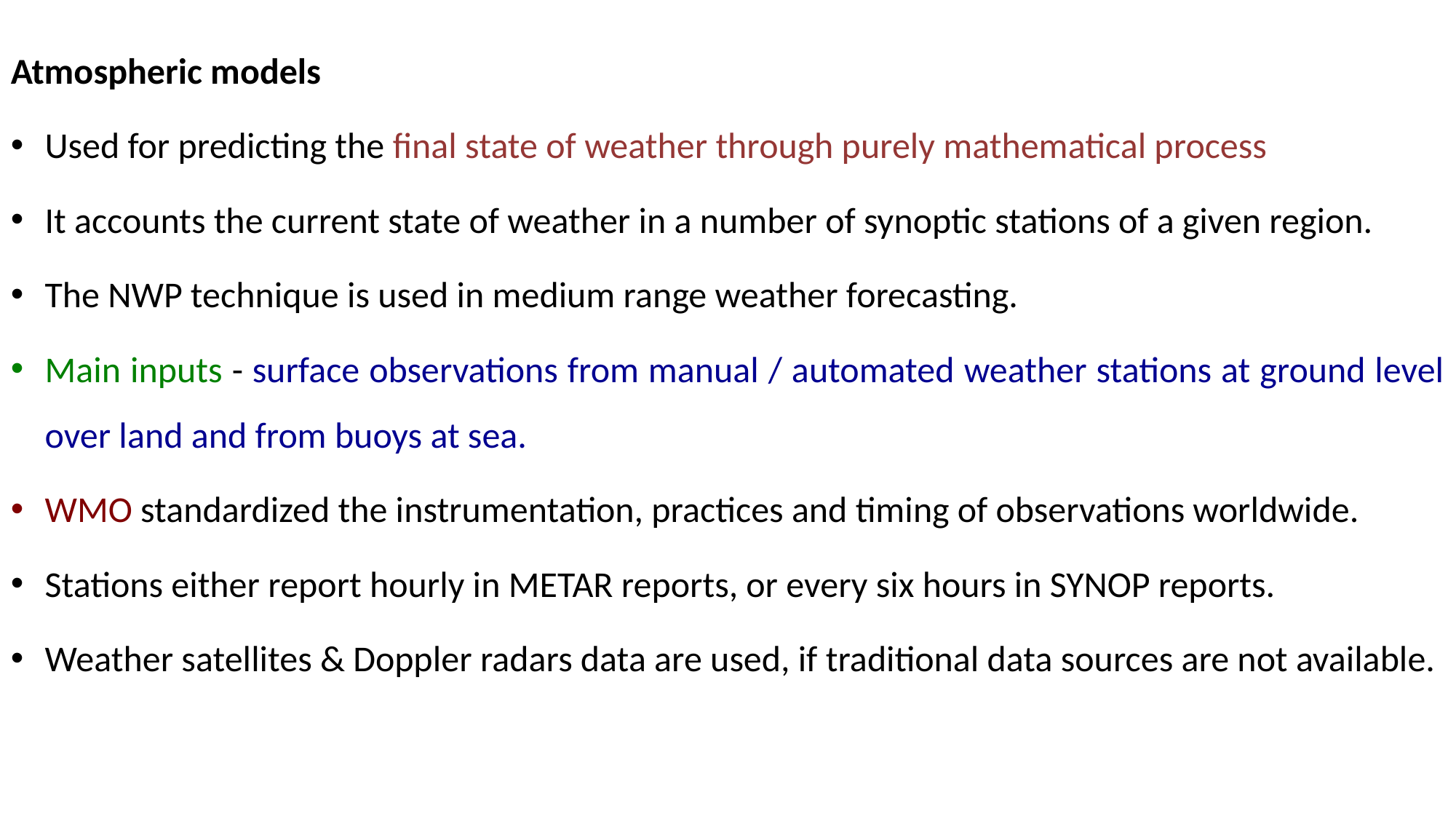

Atmospheric models
Used for predicting the final state of weather through purely mathematical process
It accounts the current state of weather in a number of synoptic stations of a given region.
The NWP technique is used in medium range weather forecasting.
Main inputs - surface observations from manual / automated weather stations at ground level over land and from buoys at sea.
WMO standardized the instrumentation, practices and timing of observations worldwide.
Stations either report hourly in METAR reports, or every six hours in SYNOP reports.
Weather satellites & Doppler radars data are used, if traditional data sources are not available.